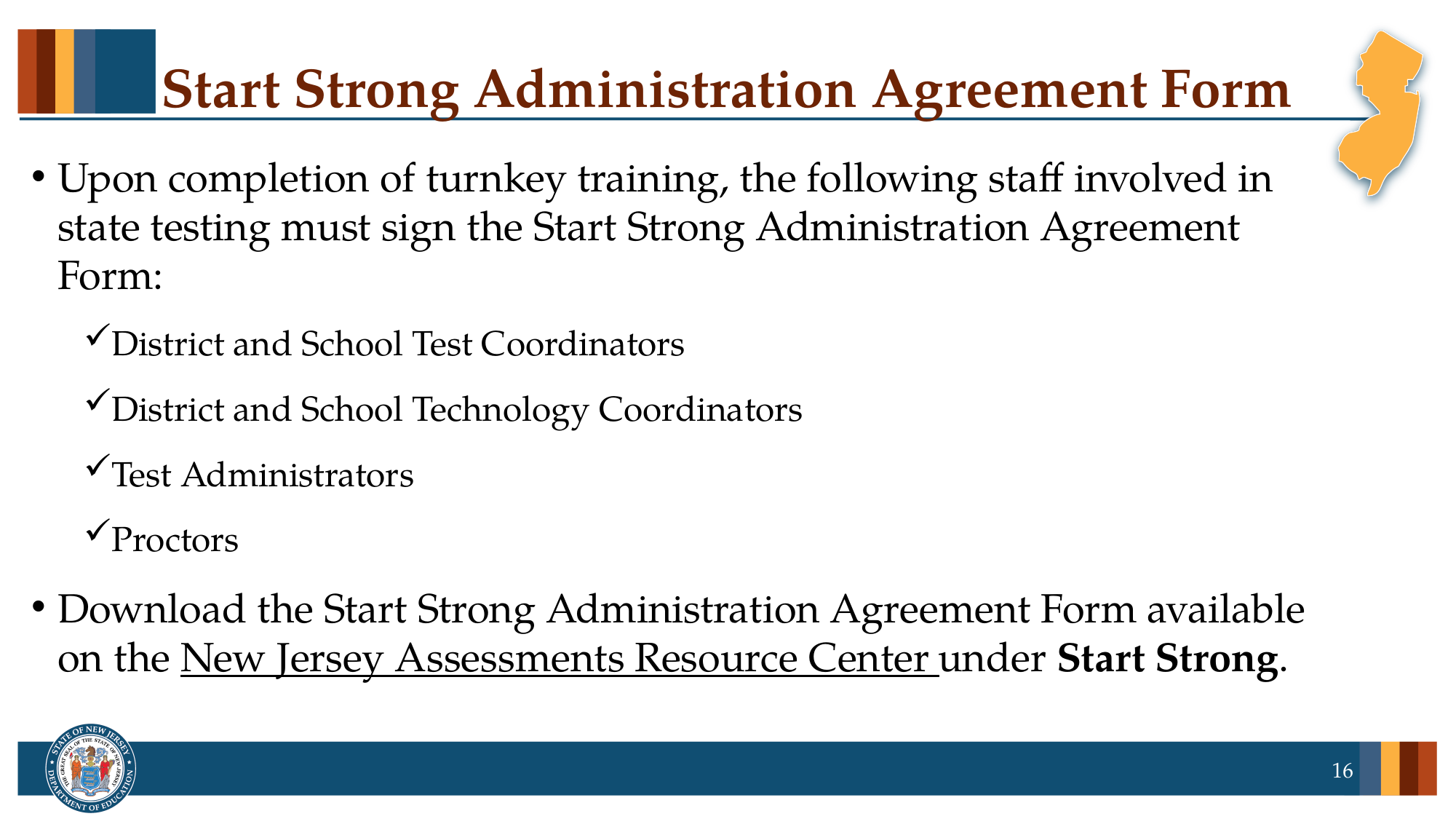

# Start Strong Administration Agreement Form
Upon completion of turnkey training, the following staff involved in state testing must sign the Start Strong Administration Agreement Form:
District and School Test Coordinators
District and School Technology Coordinators
Test Administrators
Proctors
Download the Start Strong Administration Agreement Form available on the New Jersey Assessments Resource Center under Start Strong.
16